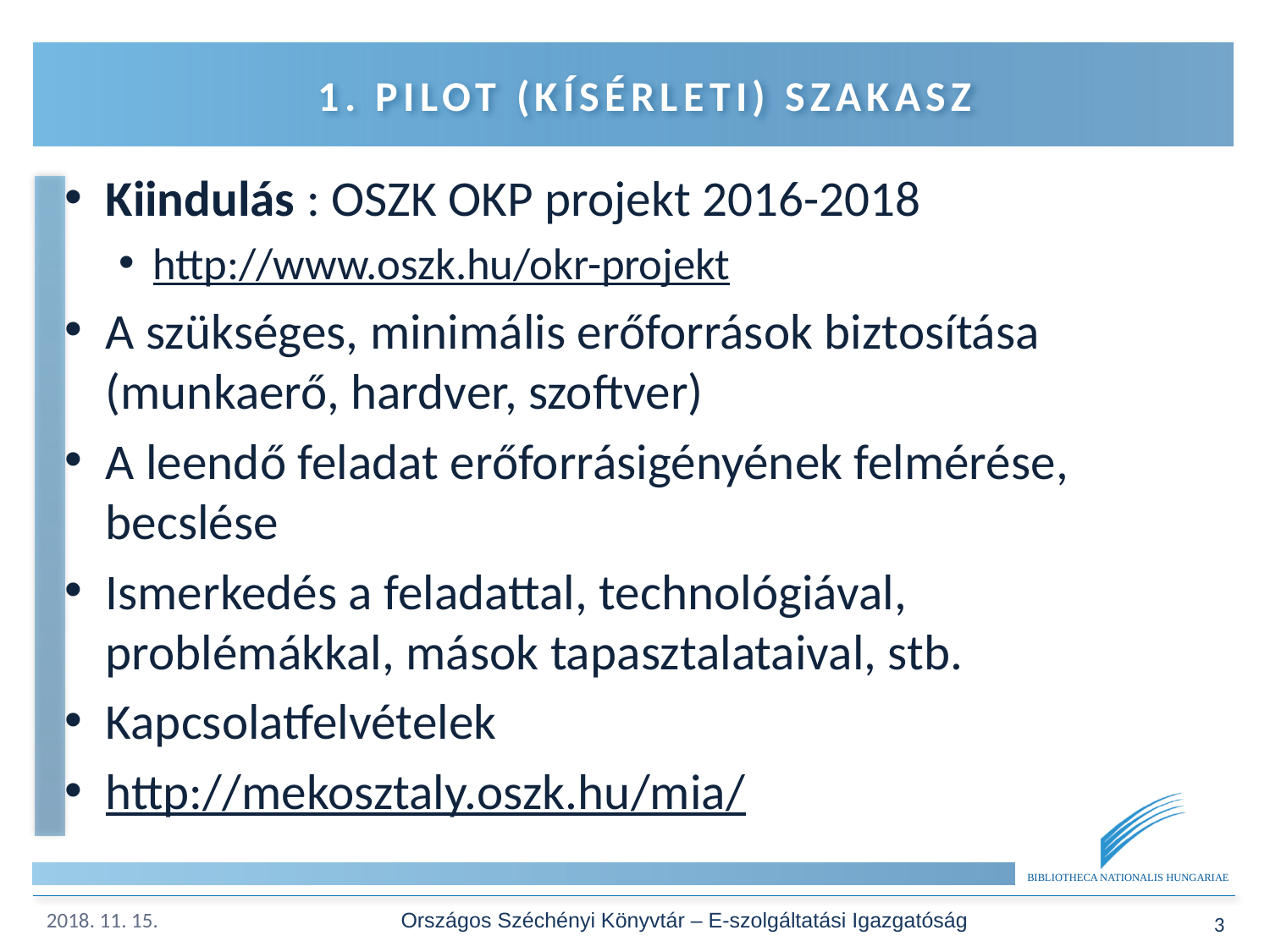

# 1. Pilot (kísérleti) szakasz
Kiindulás : OSZK OKP projekt 2016-2018
http://www.oszk.hu/okr-projekt
A szükséges, minimális erőforrások biztosítása (munkaerő, hardver, szoftver)
A leendő feladat erőforrásigényének felmérése, becslése
Ismerkedés a feladattal, technológiával, problémákkal, mások tapasztalataival, stb.
Kapcsolatfelvételek
http://mekosztaly.oszk.hu/mia/
Országos Széchényi Könyvtár – E-szolgáltatási Igazgatóság
3
2018. 11. 15.